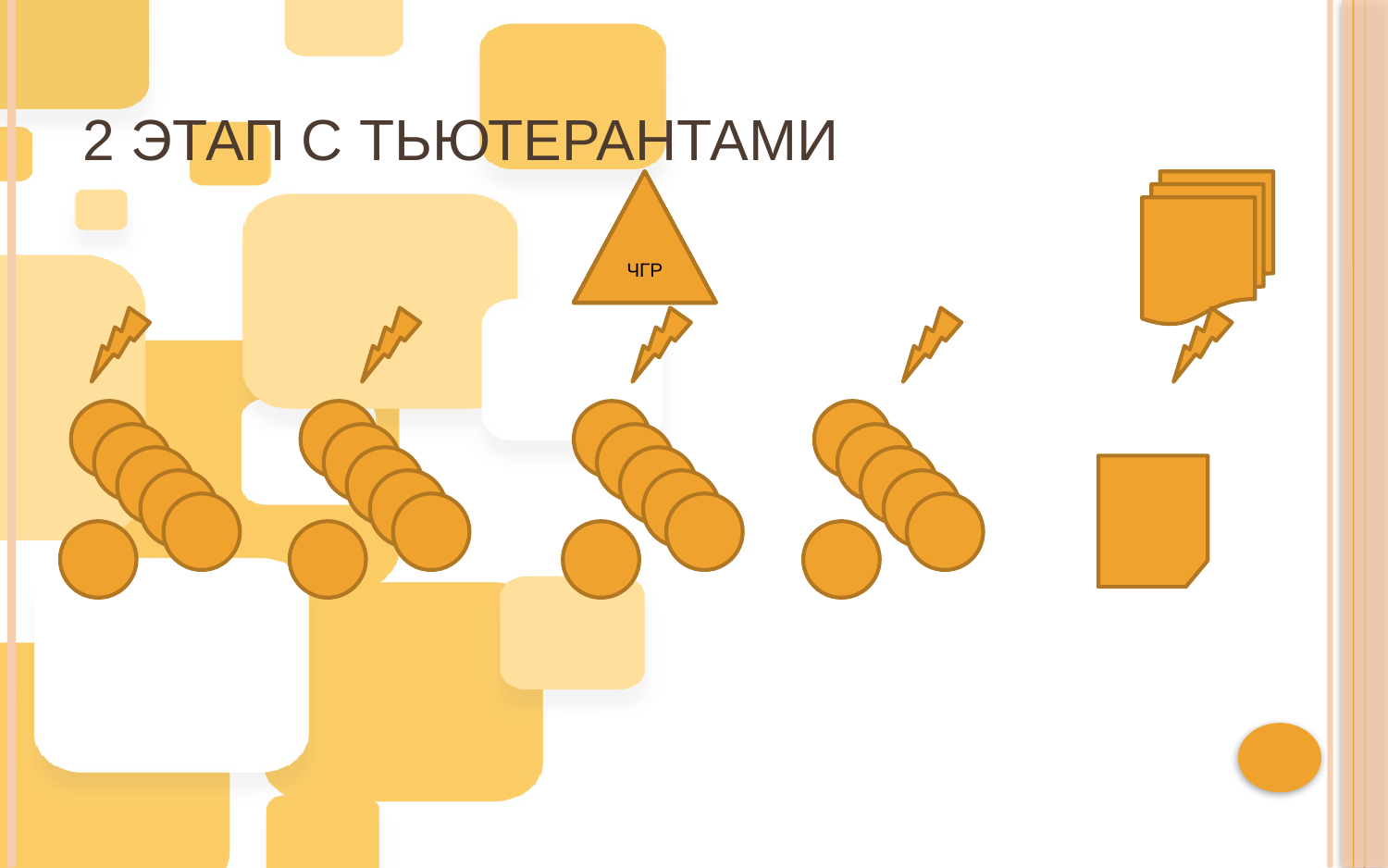

# 2 этап с тьютерантами
УПР
ЕНГ
МГ
ЧГИ
ЧГР